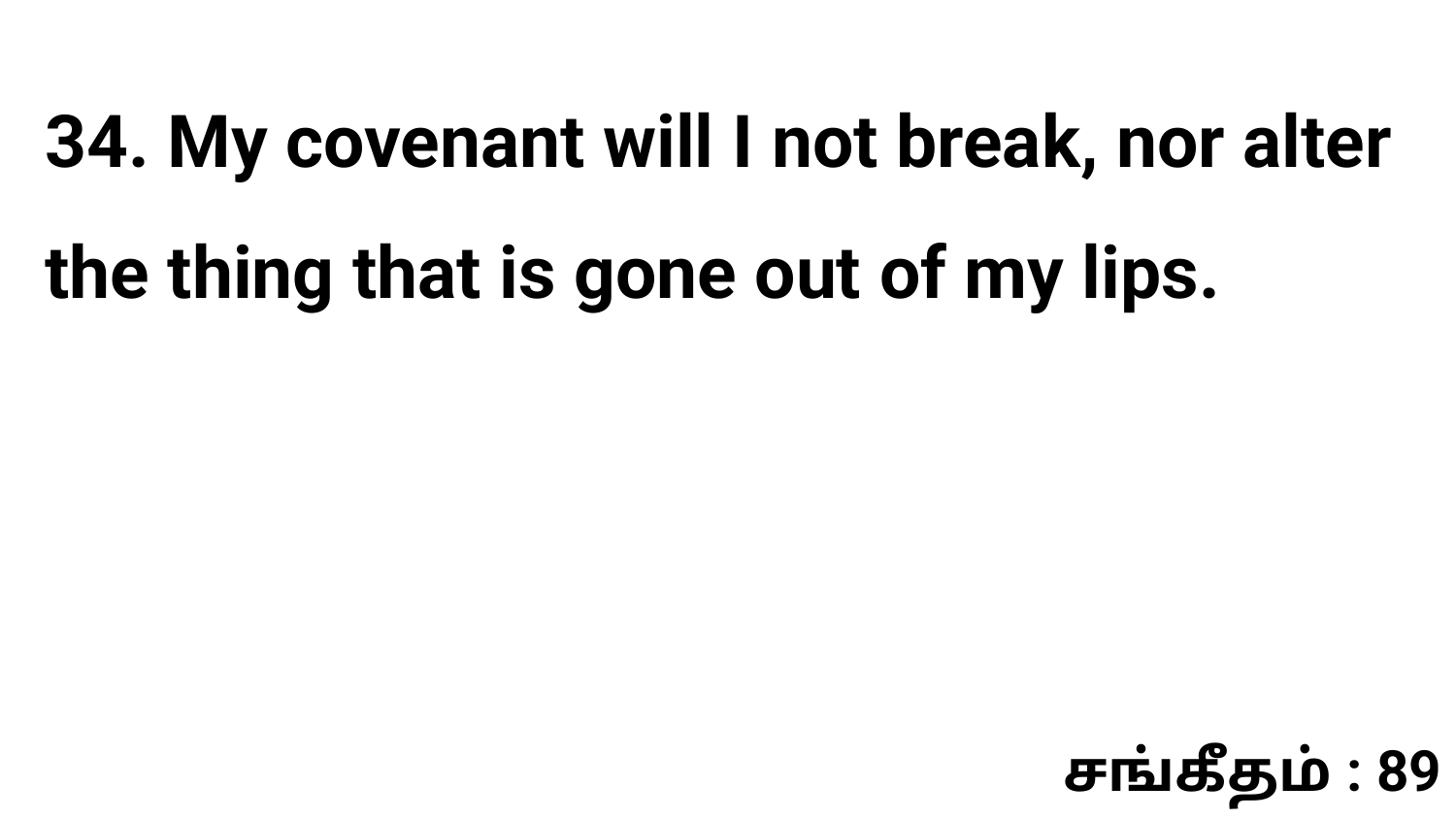

34. My covenant will I not break, nor alter the thing that is gone out of my lips.
சங்கீதம் : 89